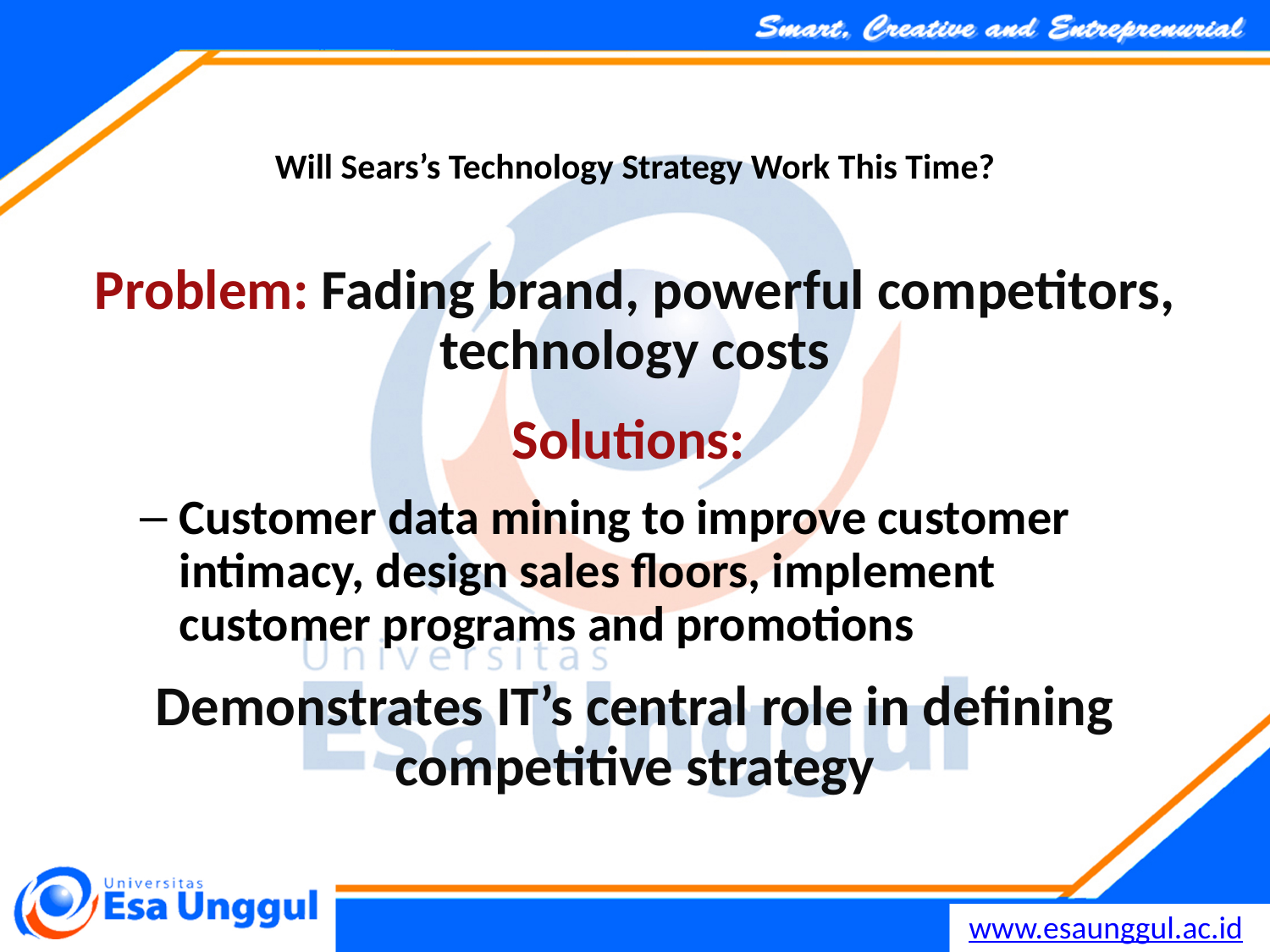

Will Sears’s Technology Strategy Work This Time?
Problem: Fading brand, powerful competitors, technology costs
Solutions:
Customer data mining to improve customer intimacy, design sales floors, implement customer programs and promotions
Demonstrates IT’s central role in defining competitive strategy